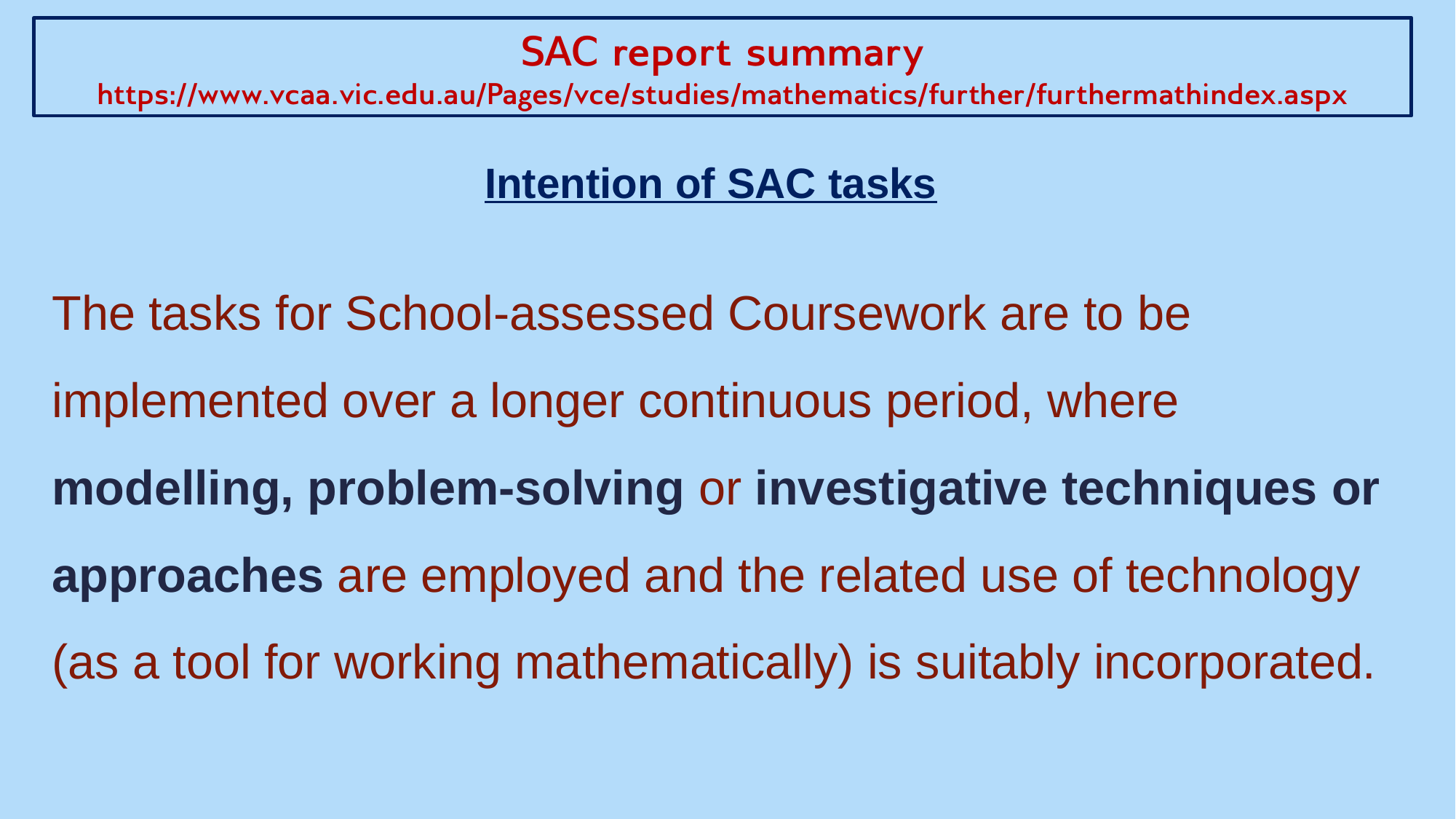

SAC report summary
https://www.vcaa.vic.edu.au/Pages/vce/studies/mathematics/further/furthermathindex.aspx
Intention of SAC tasks
The tasks for School-assessed Coursework are to be implemented over a longer continuous period, where modelling, problem-solving or investigative techniques or approaches are employed and the related use of technology (as a tool for working mathematically) is suitably incorporated.